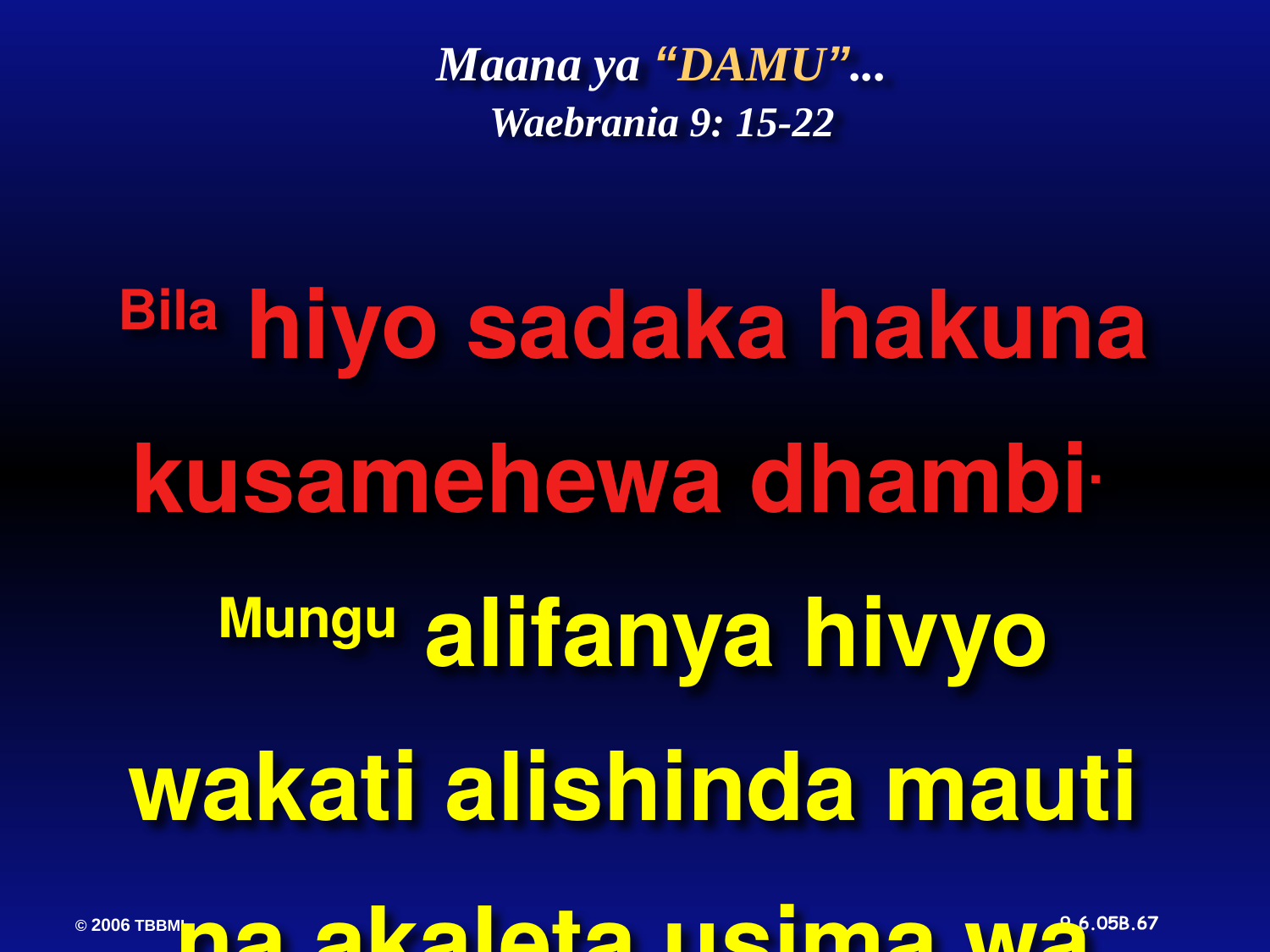

Maana ya “DAMU”...
Waebrania 9: 15-22
Bila hiyo sadaka hakuna kusamehewa dhambi.   Mungu alifanya hivyo wakati alishinda mauti na akaleta usima wa milele   kwa niamba yetu!

67